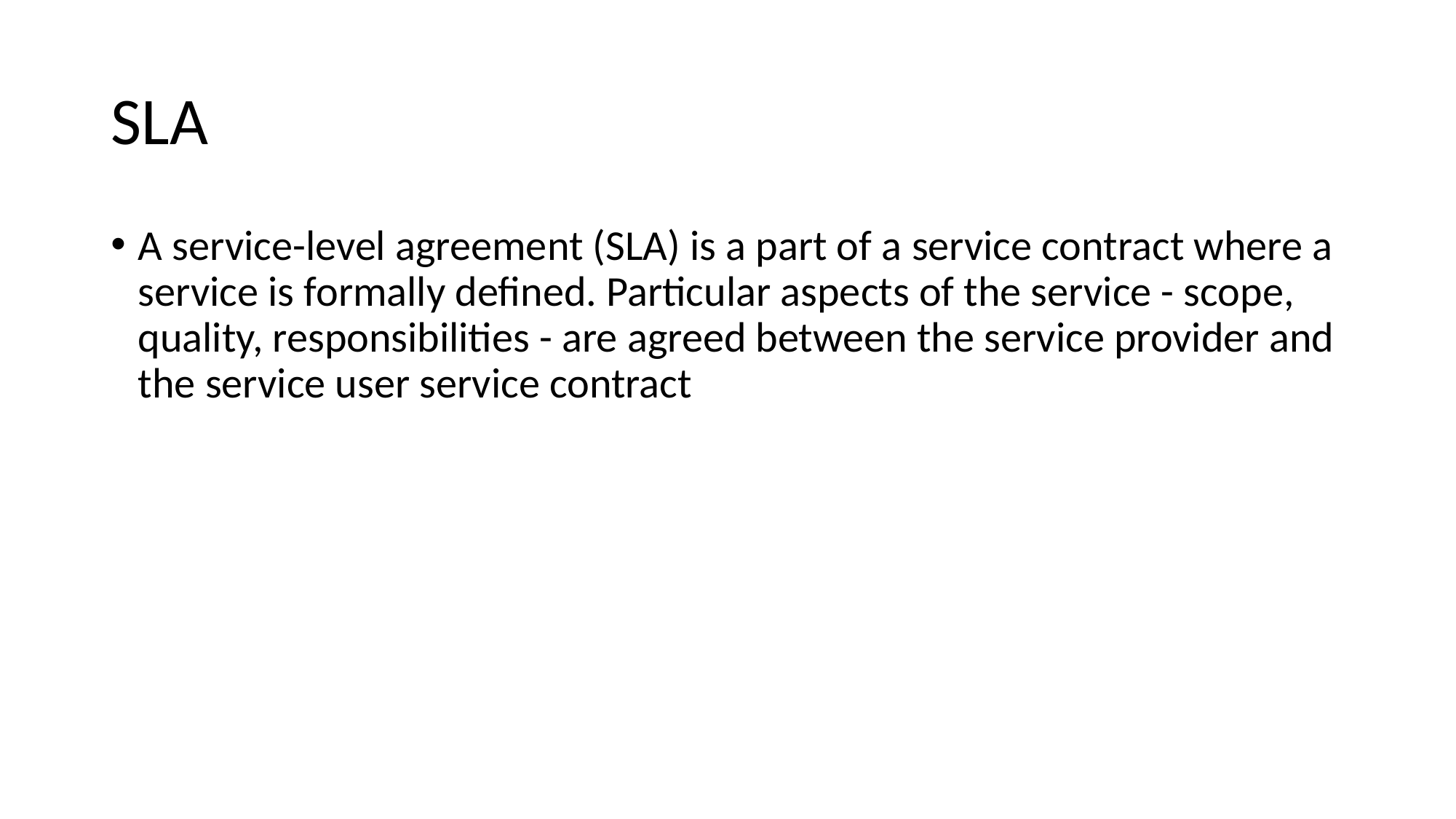

# SLA
A service-level agreement (SLA) is a part of a service contract where a service is formally defined. Particular aspects of the service - scope, quality, responsibilities - are agreed between the service provider and the service user service contract